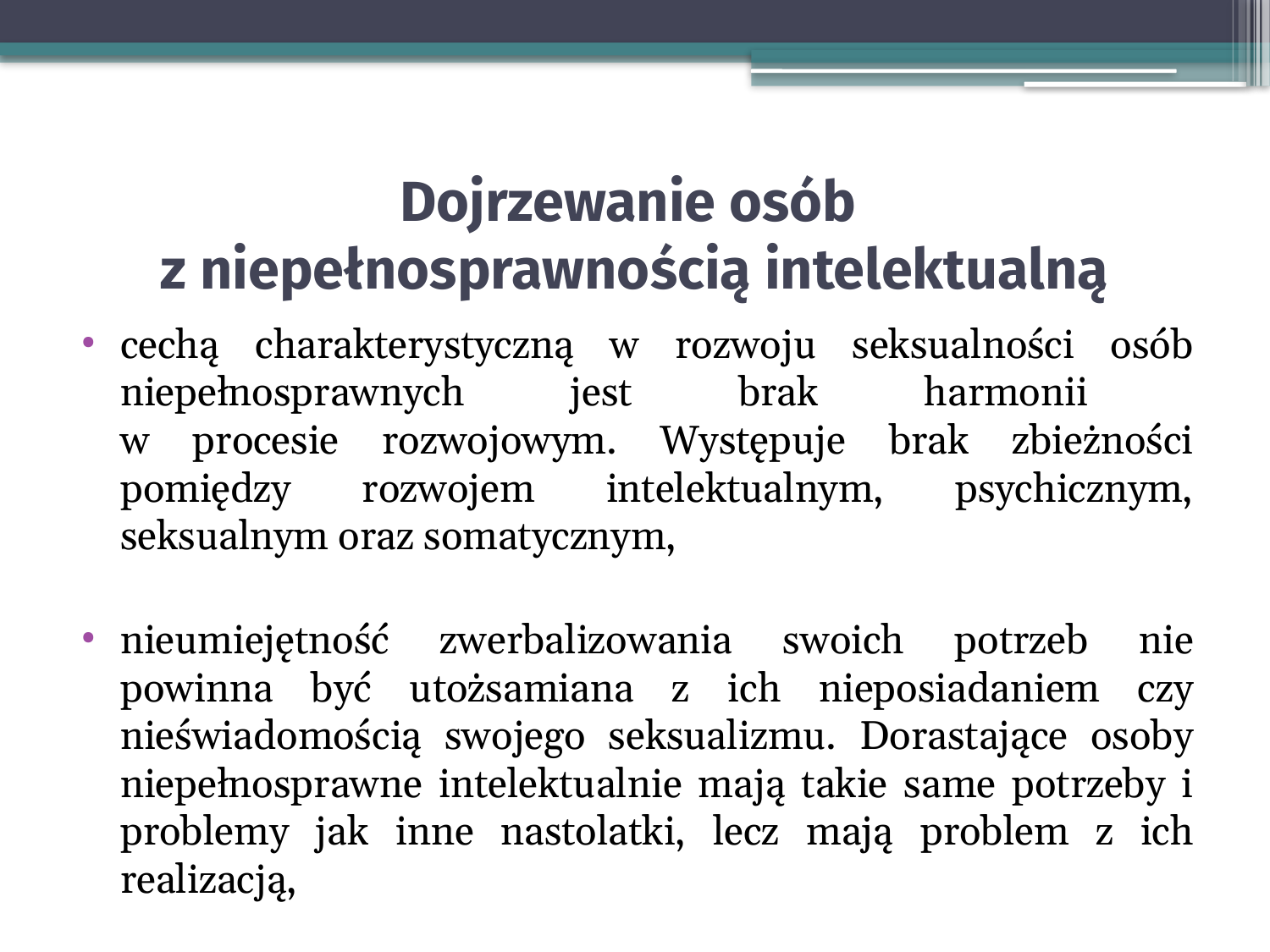

# Dojrzewanie osób z niepełnosprawnością intelektualną
cechą charakterystyczną w rozwoju seksualności osób niepełnosprawnych jest brak harmonii
w procesie rozwojowym. Występuje brak zbieżności pomiędzy rozwojem intelektualnym, psychicznym, seksualnym oraz somatycznym,

nieumiejętność zwerbalizowania swoich potrzeb nie powinna być utożsamiana z ich nieposiadaniem czy nieświadomością swojego seksualizmu. Dorastające osoby niepełnosprawne intelektualnie mają takie same potrzeby i problemy jak inne nastolatki, lecz mają problem z ich realizacją,